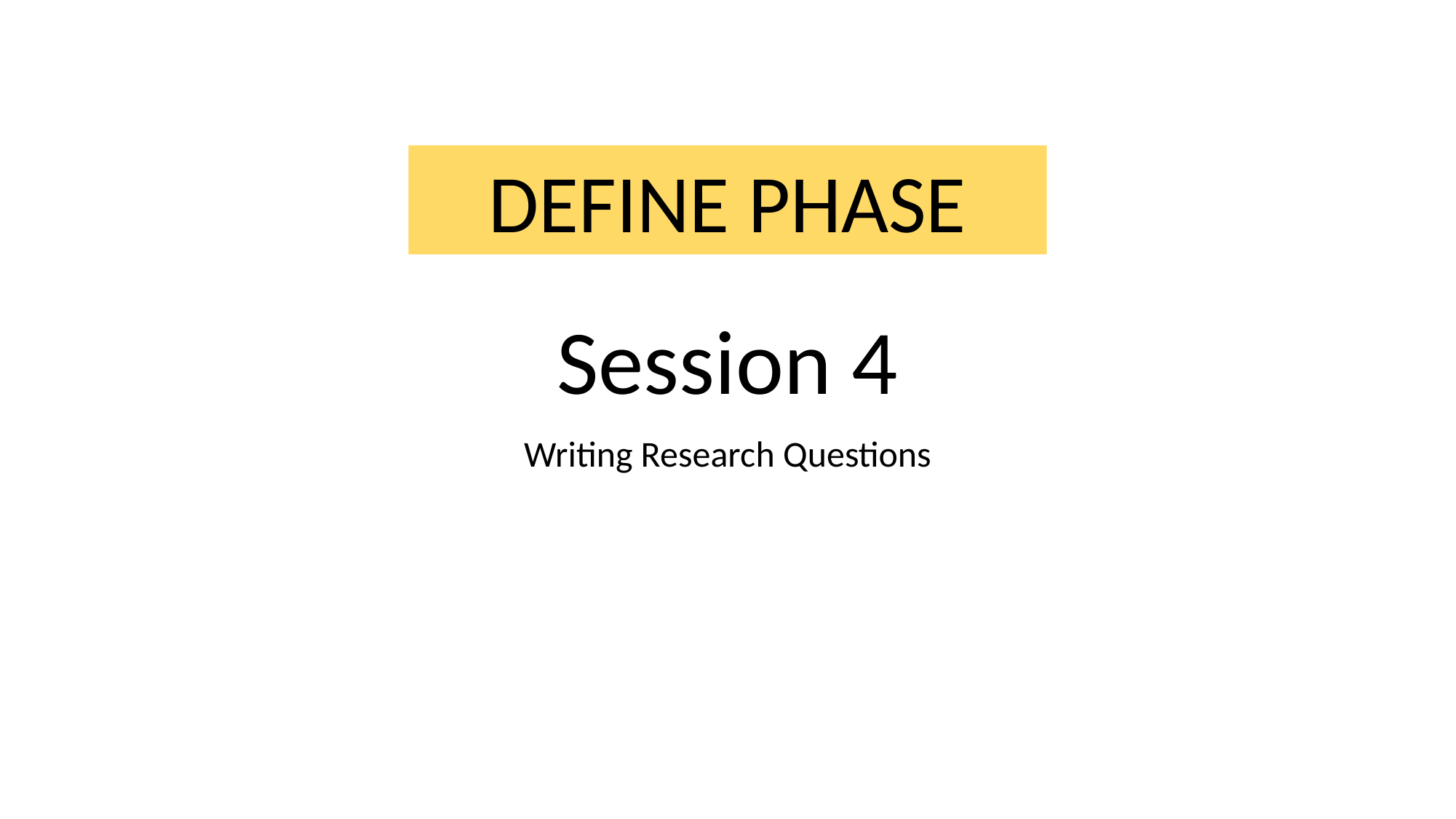

# Session 4
DEFINE PHASE
Writing Research Questions